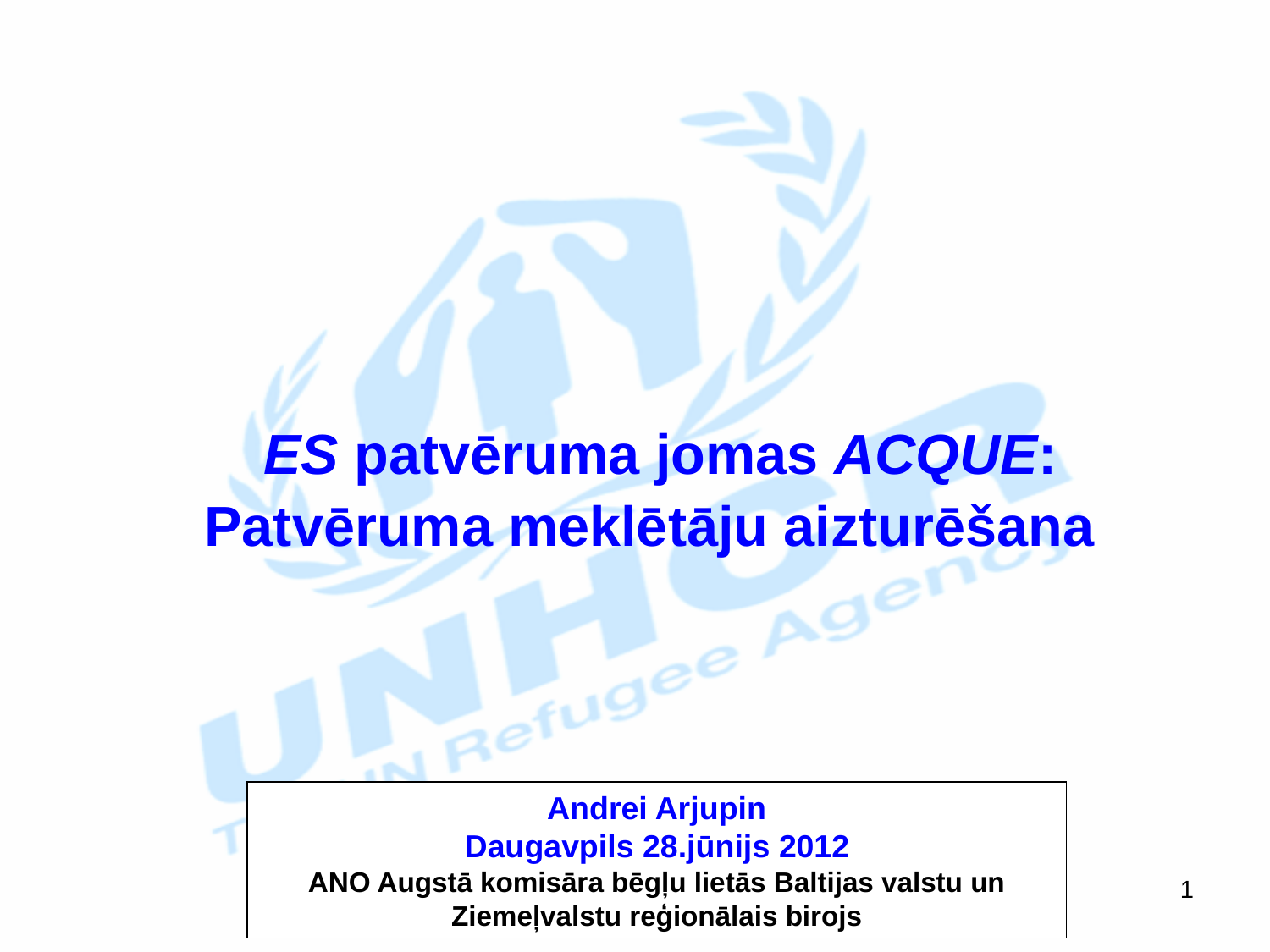

# ES patvēruma jomas ACQUE: Patvēruma meklētāju aizturēšana
.
Andrei Arjupin
Daugavpils 28.jūnijs 2012
ANO Augstā komisāra bēgļu lietās Baltijas valstu un Ziemeļvalstu reģionālais birojs
1